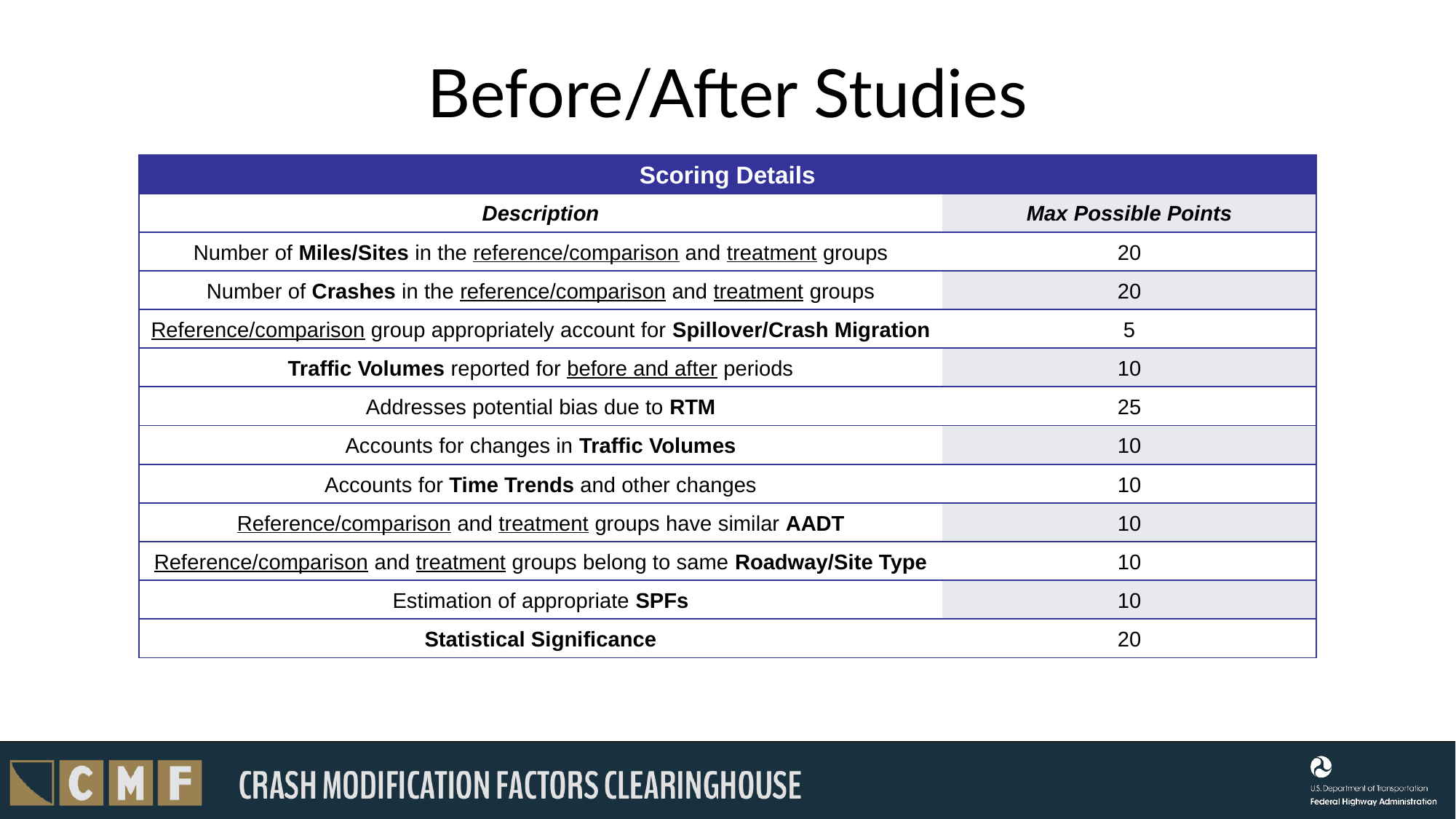

# Before/After Studies
| Scoring Details |  |
| --- | --- |
| Description | Max Possible Points |
| Number of Miles/Sites in the reference/comparison and treatment groups | 20 |
| Number of Crashes in the reference/comparison and treatment groups | 20 |
| Reference/comparison group appropriately account for Spillover/Crash Migration | 5 |
| Traffic Volumes reported for before and after periods | 10 |
| Addresses potential bias due to RTM | 25 |
| Accounts for changes in Traffic Volumes | 10 |
| Accounts for Time Trends and other changes | 10 |
| Reference/comparison and treatment groups have similar AADT | 10 |
| Reference/comparison and treatment groups belong to same Roadway/Site Type | 10 |
| Estimation of appropriate SPFs | 10 |
| Statistical Significance | 20 |